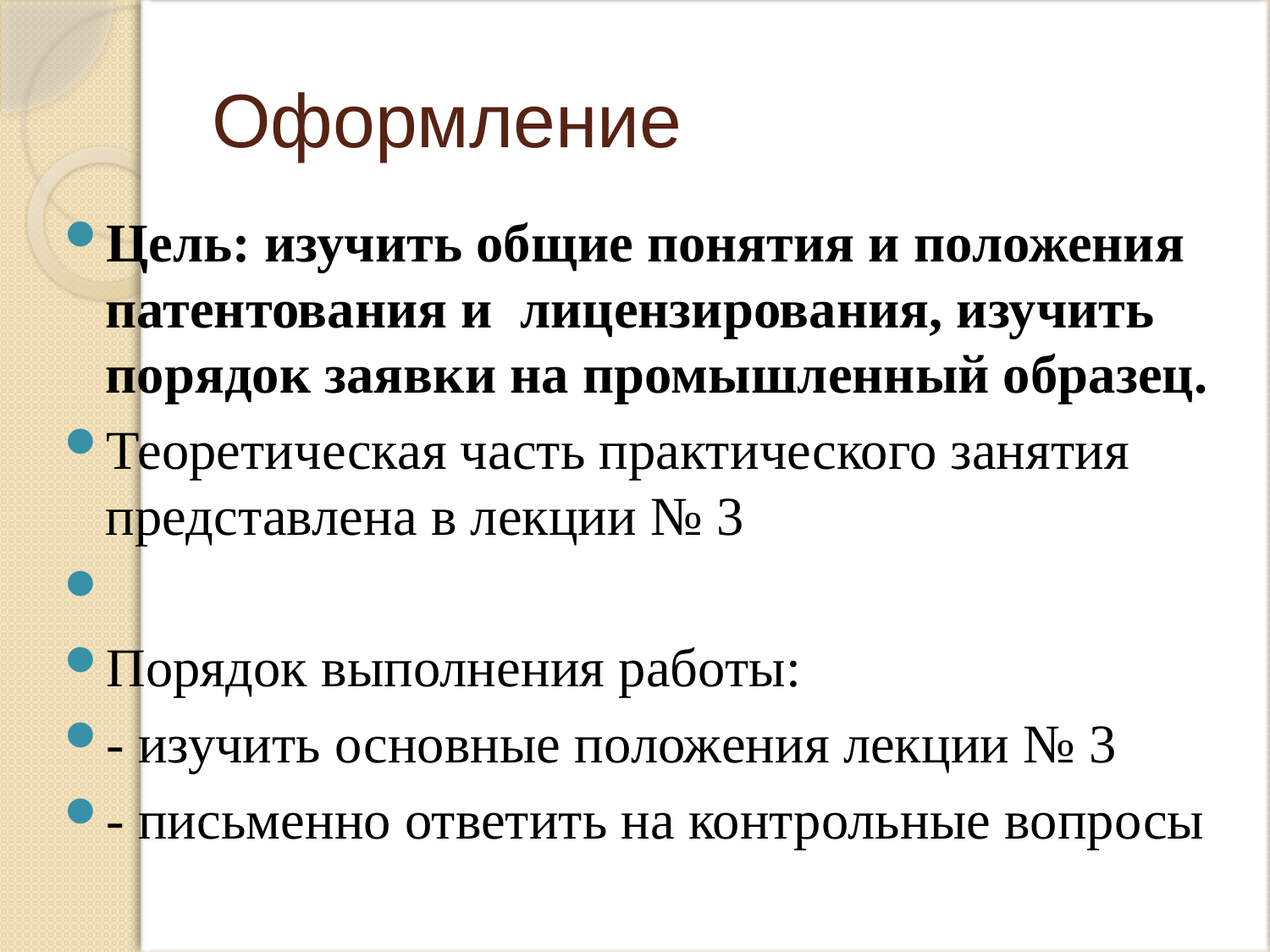

# Оформление
Цель: изучить общие понятия и положения патентования и  лицензирования, изучить порядок заявки на промышленный образец.
Теоретическая часть практического занятия представлена в лекции № 3

Порядок выполнения работы:
- изучить основные положения лекции № 3
- письменно ответить на контрольные вопросы